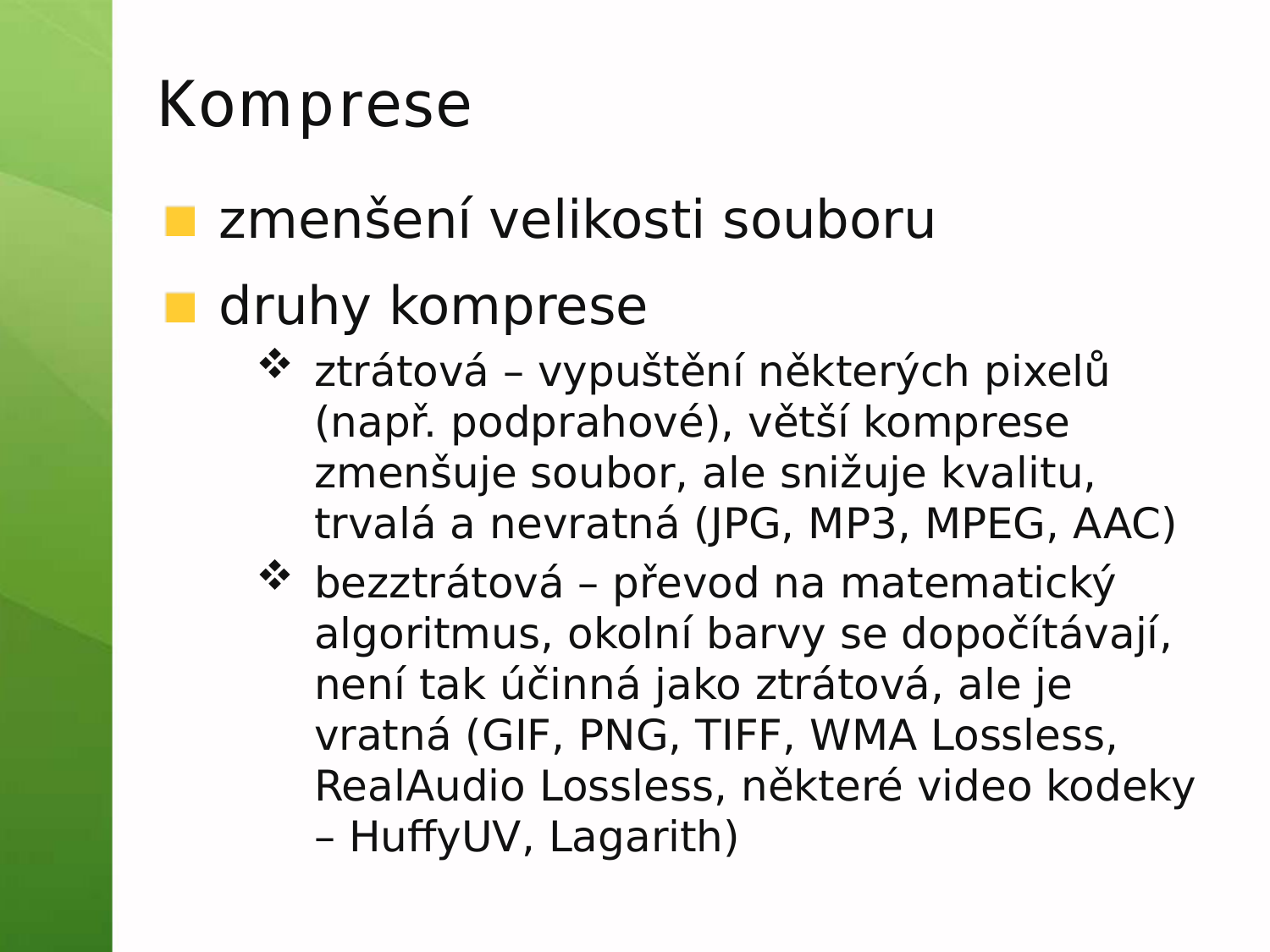

# Komprese
zmenšení velikosti souboru
druhy komprese
ztrátová – vypuštění některých pixelů (např. podprahové), větší komprese zmenšuje soubor, ale snižuje kvalitu, trvalá a nevratná (JPG, MP3, MPEG, AAC)
bezztrátová – převod na matematický algoritmus, okolní barvy se dopočítávají, není tak účinná jako ztrátová, ale je vratná (GIF, PNG, TIFF, WMA Lossless, RealAudio Lossless, některé video kodeky – HuffyUV, Lagarith)